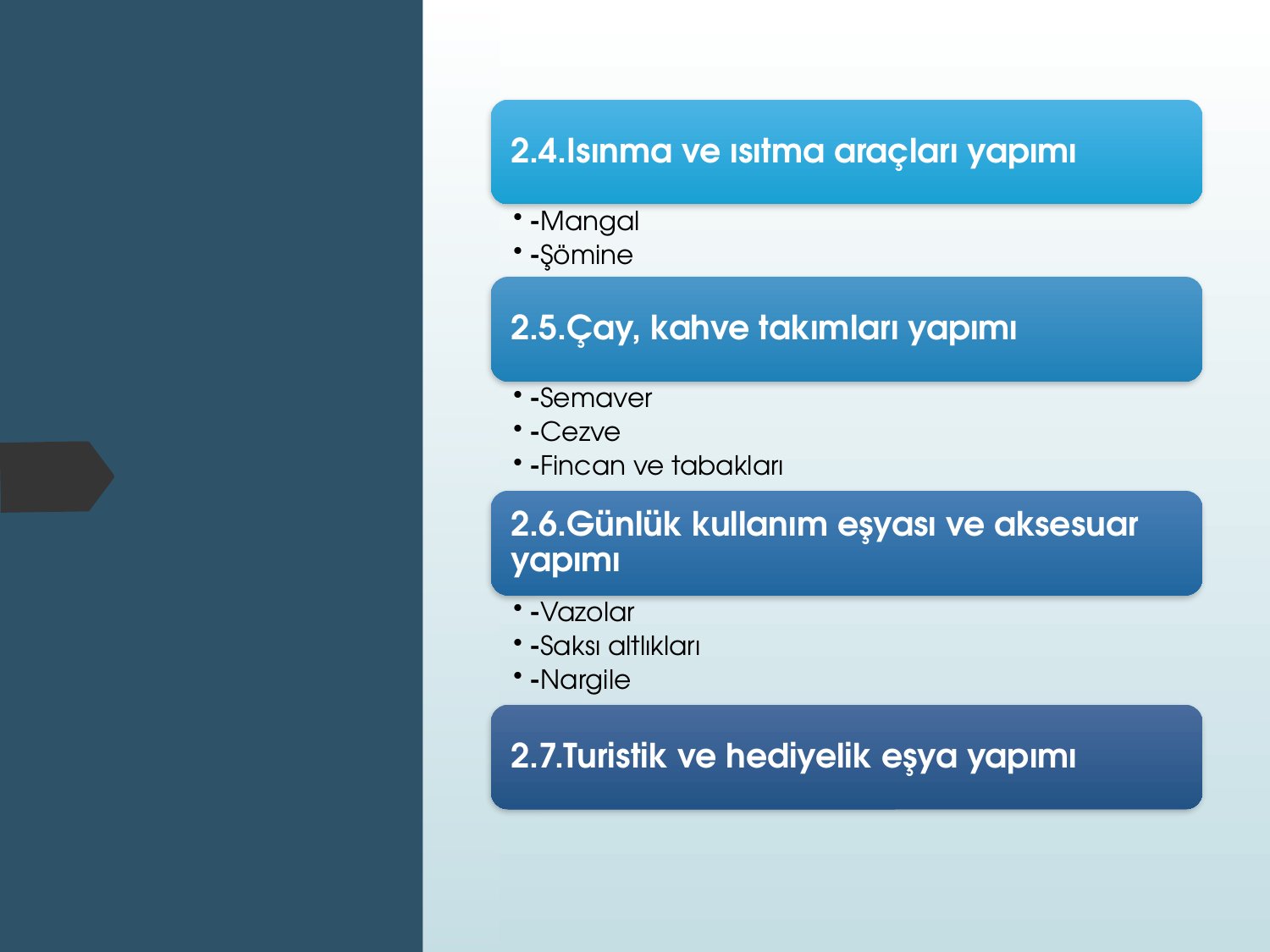

2.4.Isınma ve ısıtma araçları yapımı
-Mangal
-Şömine
2.5.Çay, kahve takımları yapımı
-Semaver
-Cezve
-Fincan ve tabakları
2.6.Günlük kullanım eşyası ve aksesuar yapımı
-Vazolar
-Saksı altlıkları
-Nargile
2.7.Turistik ve hediyelik eşya yapımı